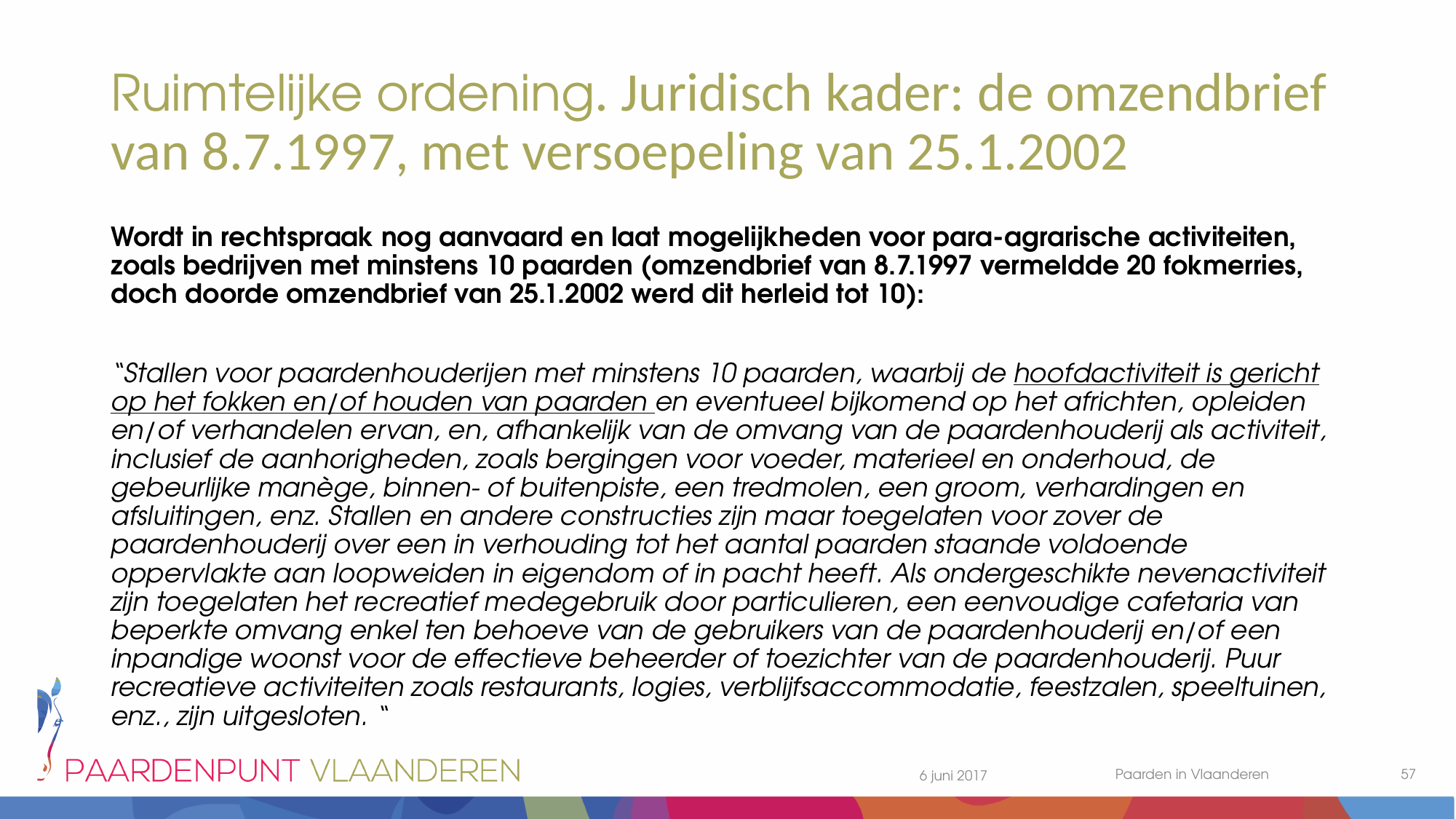

# Ruimtelijke ordening. Juridisch kader: de omzendbrief van 8.7.1997, met versoepeling van 25.1.2002
Wordt in rechtspraak nog aanvaard en laat mogelijkheden voor para-agrarische activiteiten, zoals bedrijven met minstens 10 paarden (omzendbrief van 8.7.1997 vermeldde 20 fokmerries, doch doorde omzendbrief van 25.1.2002 werd dit herleid tot 10):

“Stallen voor paardenhouderijen met minstens 10 paarden, waarbij de hoofdactiviteit is gericht op het fokken en/of houden van paarden en eventueel bijkomend op het africhten, opleiden en/of verhandelen ervan, en, afhankelijk van de omvang van de paardenhouderij als activiteit, inclusief de aanhorigheden, zoals bergingen voor voeder, materieel en onderhoud, de gebeurlijke manège, binnen- of buitenpiste, een tredmolen, een groom, verhardingen en afsluitingen, enz. Stallen en andere constructies zijn maar toegelaten voor zover de paardenhouderij over een in verhouding tot het aantal paarden staande voldoende oppervlakte aan loopweiden in eigendom of in pacht heeft. Als ondergeschikte nevenactiviteit zijn toegelaten het recreatief medegebruik door particulieren, een eenvoudige cafetaria van beperkte omvang enkel ten behoeve van de gebruikers van de paardenhouderij en/of een inpandige woonst voor de effectieve beheerder of toezichter van de paardenhouderij. Puur recreatieve activiteiten zoals restaurants, logies, verblijfsaccommodatie, feestzalen, speeltuinen, enz., zijn uitgesloten. “

57
Paarden in Vlaanderen
6 juni 2017